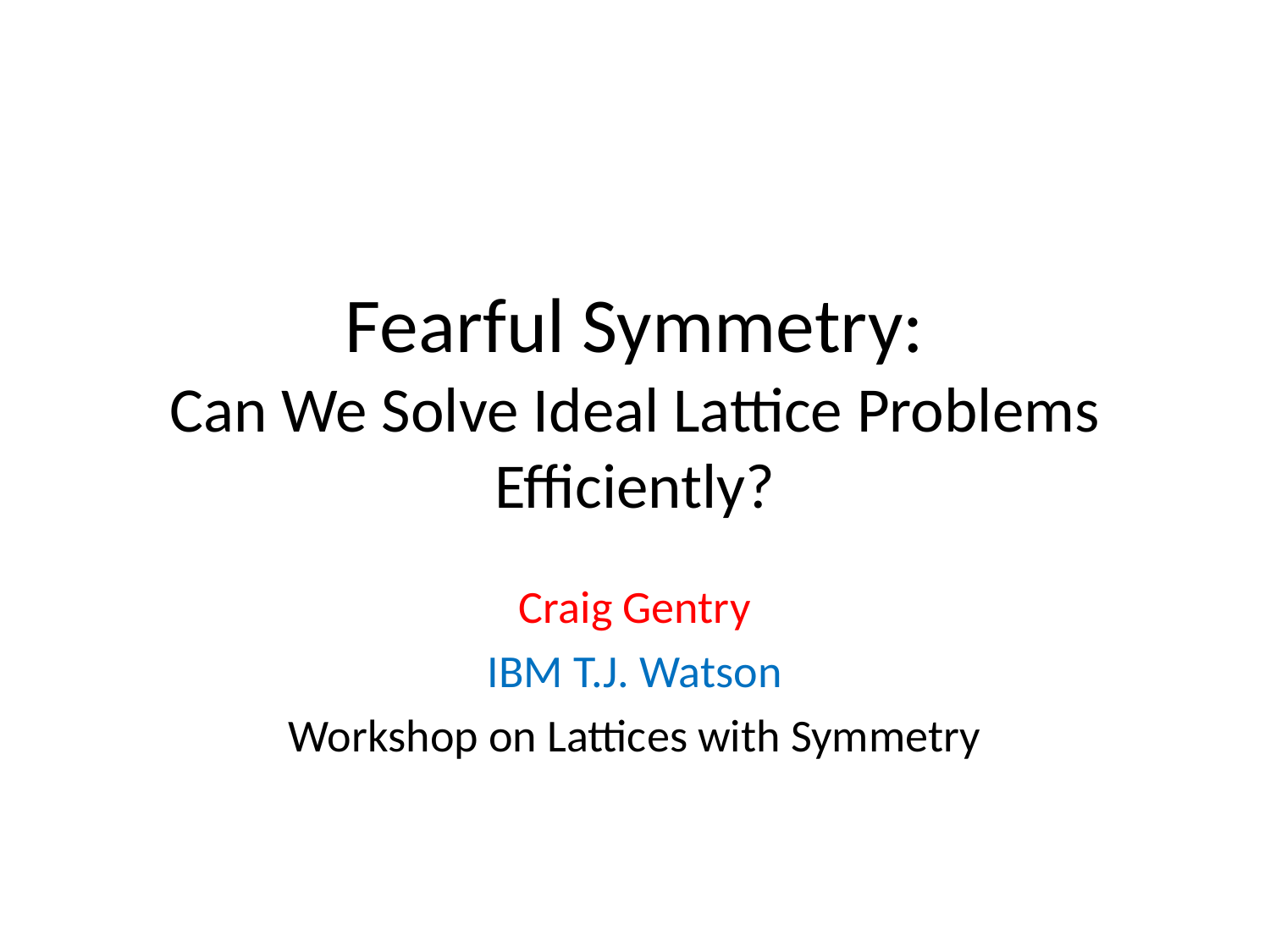

# Fearful Symmetry: Can We Solve Ideal Lattice Problems Efficiently?
Craig Gentry
IBM T.J. Watson
Workshop on Lattices with Symmetry